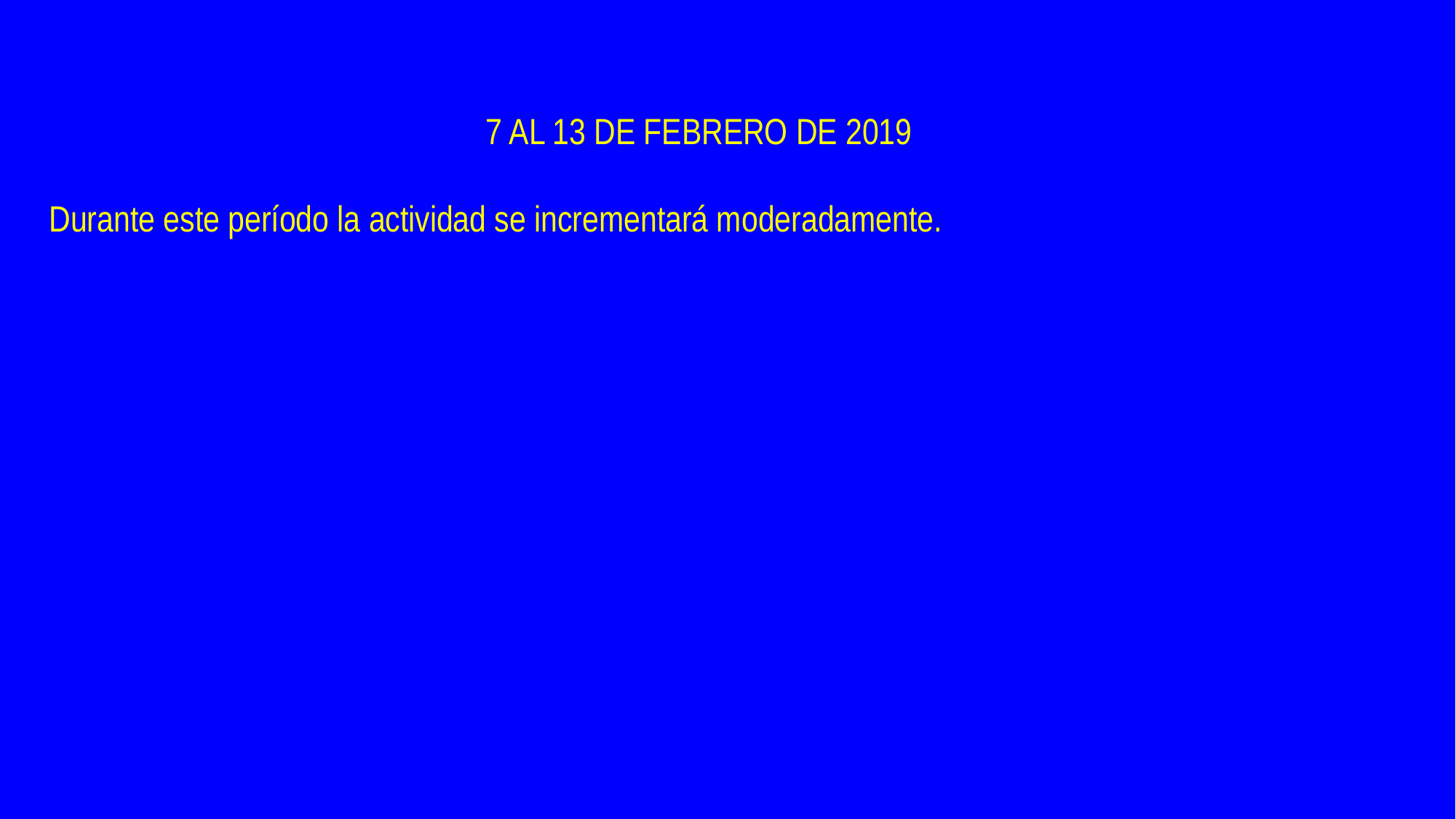

7 AL 13 DE FEBRERO DE 2019

Durante este período la actividad se incrementará moderadamente.